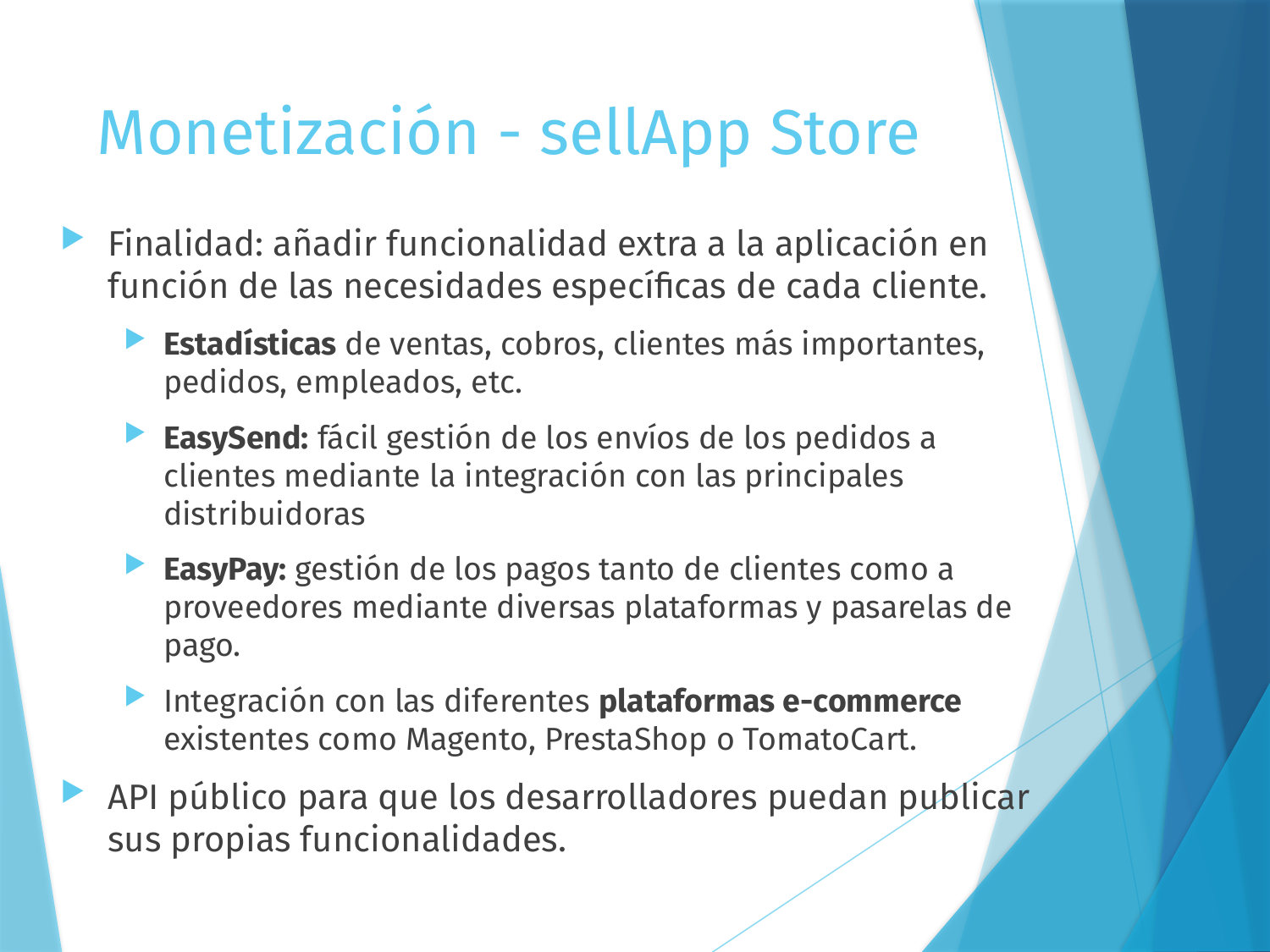

# Monetización - sellApp Store
Finalidad: añadir funcionalidad extra a la aplicación en función de las necesidades específicas de cada cliente.
Estadísticas de ventas, cobros, clientes más importantes, pedidos, empleados, etc.
EasySend: fácil gestión de los envíos de los pedidos a clientes mediante la integración con las principales distribuidoras
EasyPay: gestión de los pagos tanto de clientes como a proveedores mediante diversas plataformas y pasarelas de pago.
Integración con las diferentes plataformas e-commerce existentes como Magento, PrestaShop o TomatoCart.
API público para que los desarrolladores puedan publicar sus propias funcionalidades.